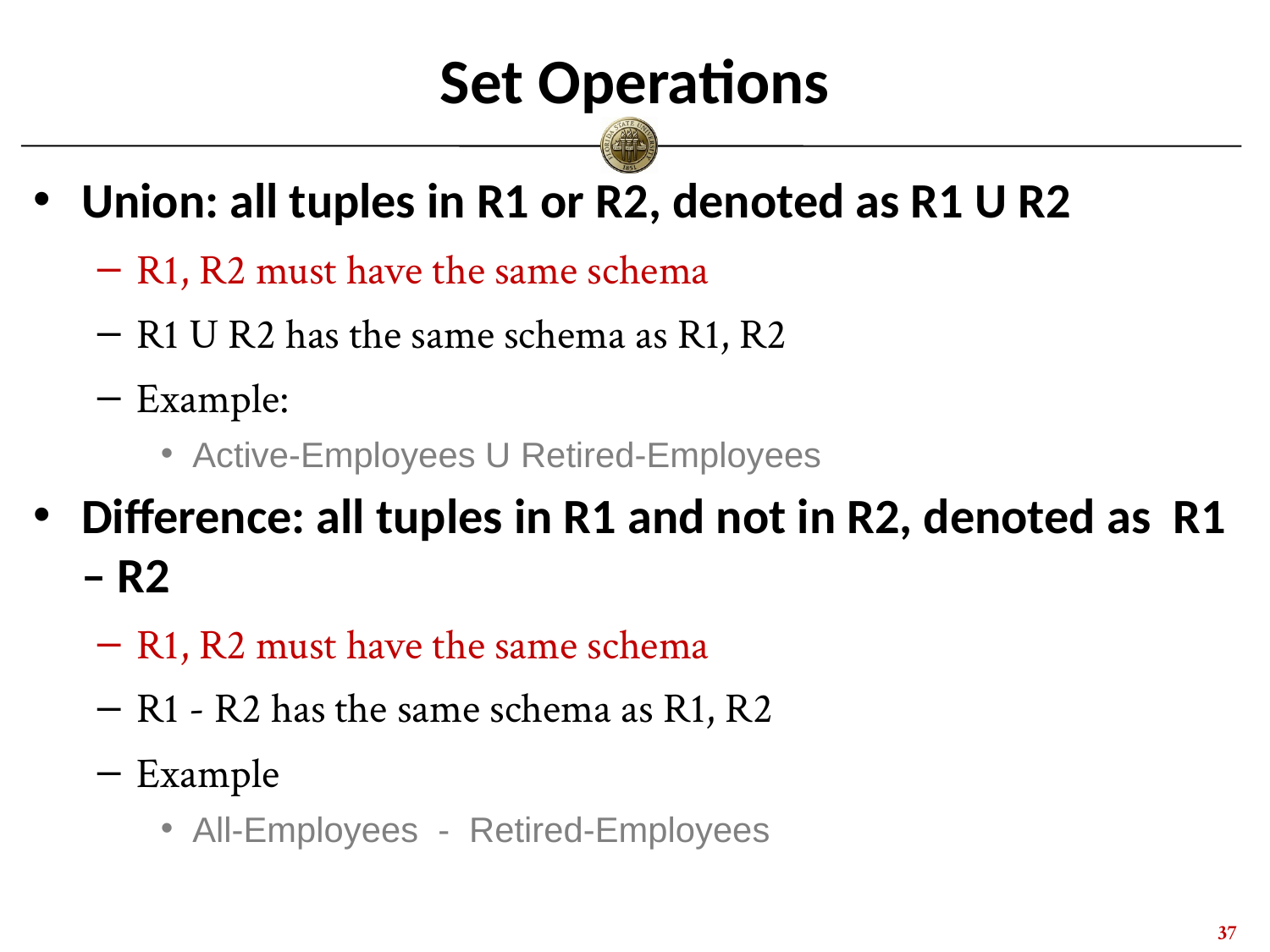

# Set Operations
Union: all tuples in R1 or R2, denoted as R1 U R2
R1, R2 must have the same schema
R1 U R2 has the same schema as R1, R2
Example:
Active-Employees U Retired-Employees
Difference: all tuples in R1 and not in R2, denoted as  R1 – R2
R1, R2 must have the same schema
R1 - R2 has the same schema as R1, R2
Example
All-Employees  -  Retired-Employees
37